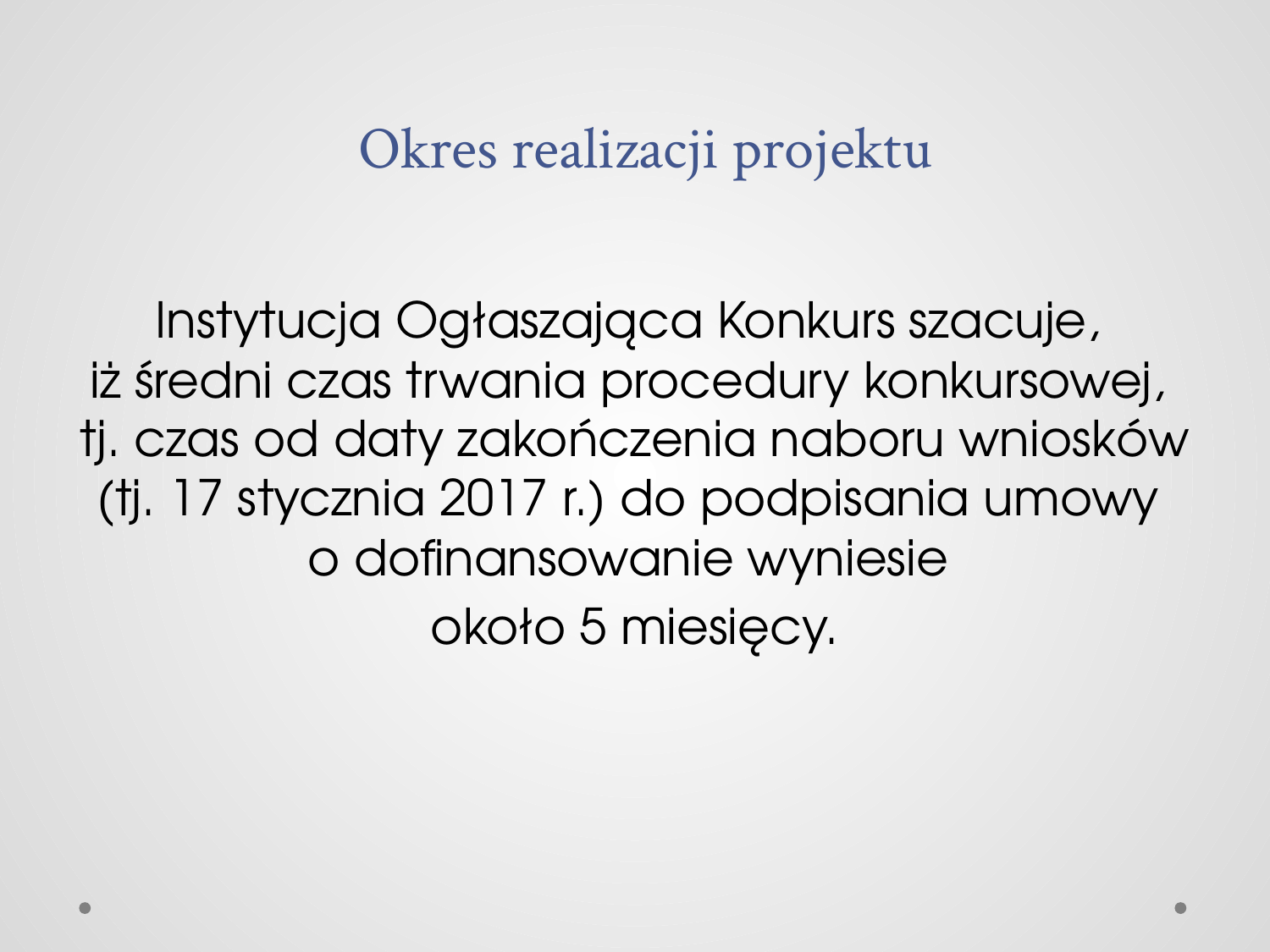

# Okres realizacji projektu

Instytucja Ogłaszająca Konkurs szacuje,
iż średni czas trwania procedury konkursowej,
tj. czas od daty zakończenia naboru wniosków (tj. 17 stycznia 2017 r.) do podpisania umowy
o dofinansowanie wyniesie
około 5 miesięcy.